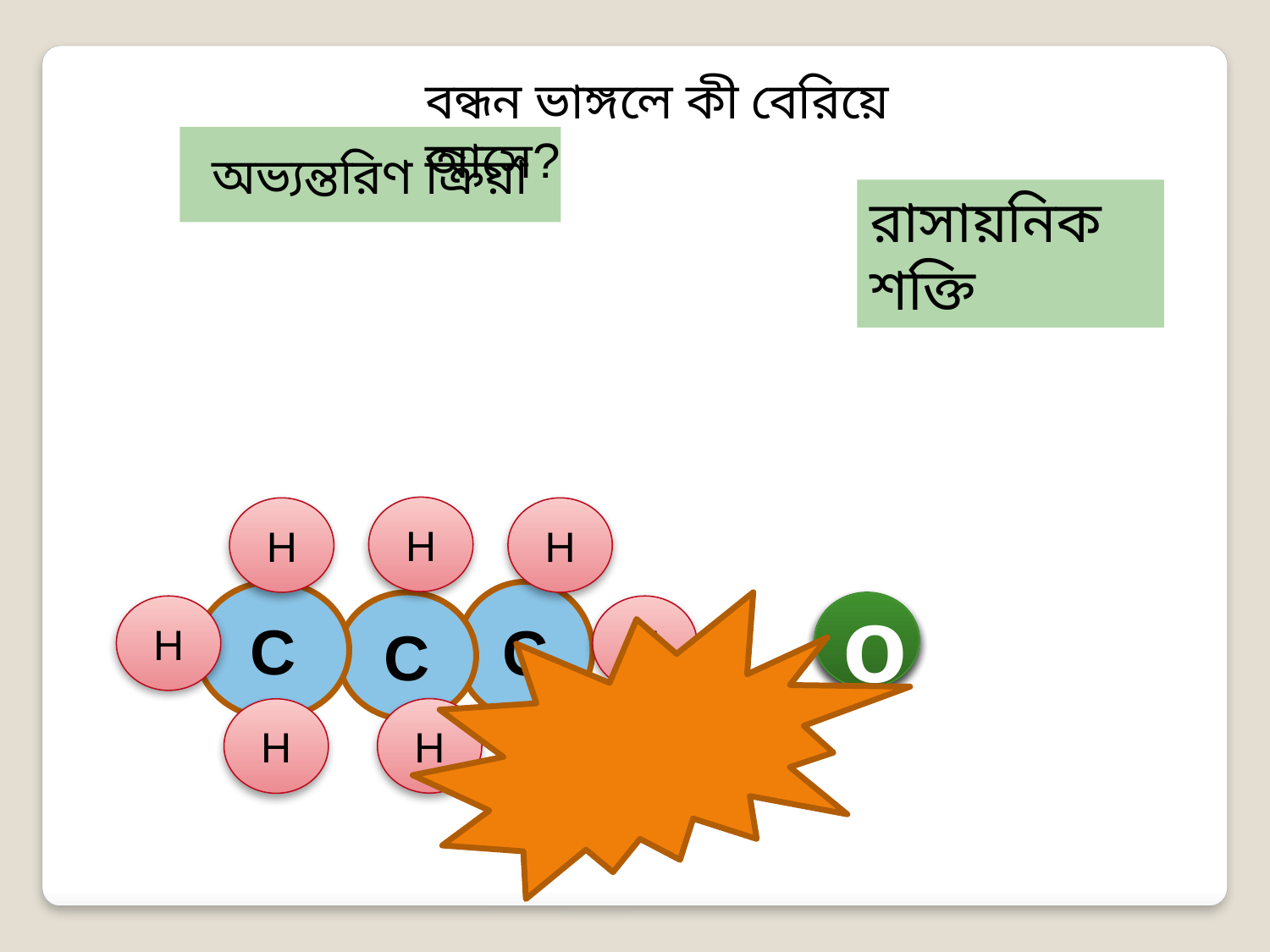

বন্ধন ভাঙ্গলে কী বেরিয়ে আসে?
অভ্যন্তরিণ ক্রিয়া
রাসায়নিক শক্তি
H
H
H
তাপ
C
C
C

o
o
o
H
H
H
H
H